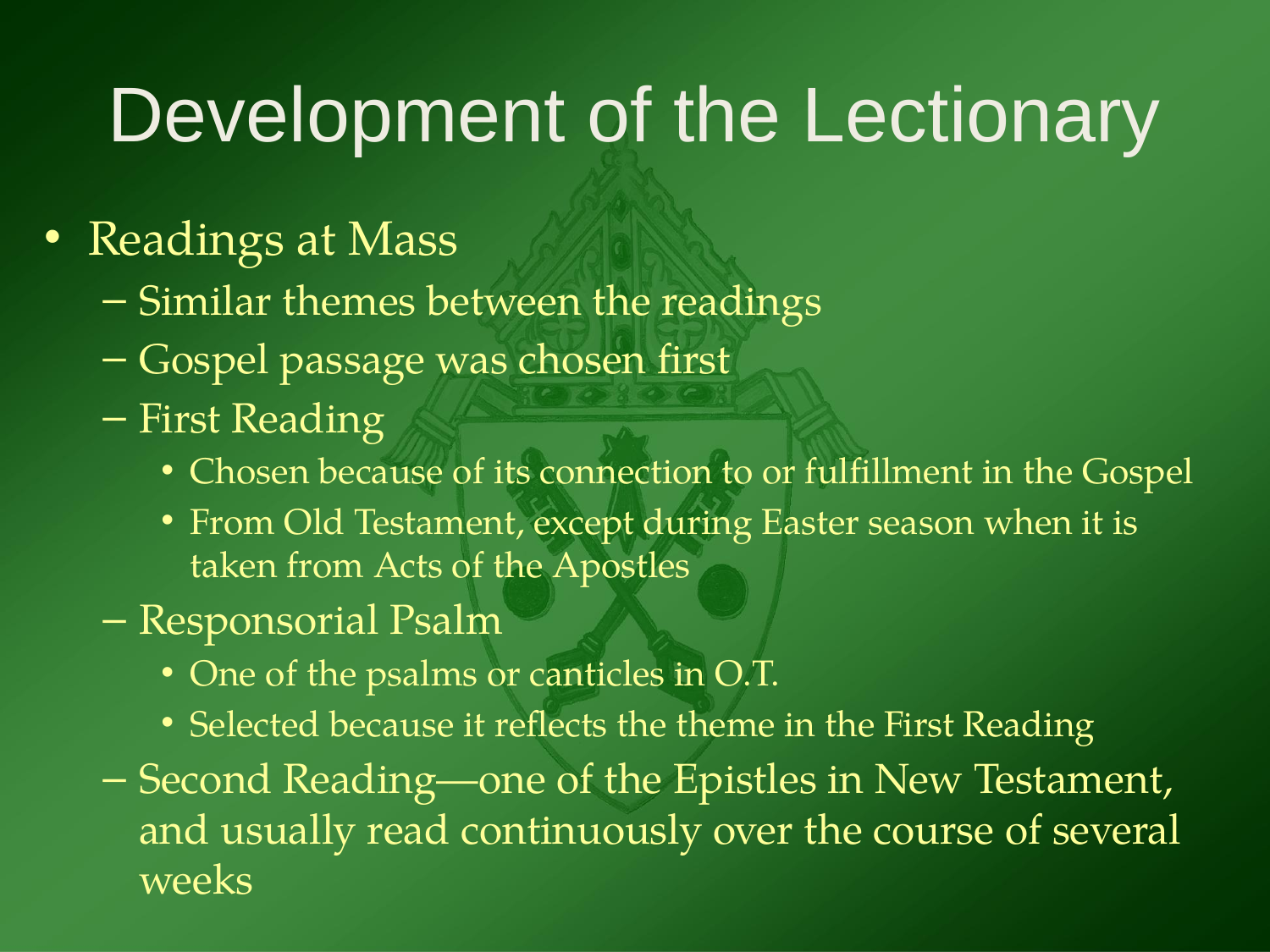

# Development of the Lectionary
Readings at Mass
Similar themes between the readings
Gospel passage was chosen first
First Reading
Chosen because of its connection to or fulfillment in the Gospel
From Old Testament, except during Easter season when it is taken from Acts of the Apostles
Responsorial Psalm
One of the psalms or canticles in O.T.
Selected because it reflects the theme in the First Reading
Second Reading—one of the Epistles in New Testament, and usually read continuously over the course of several weeks